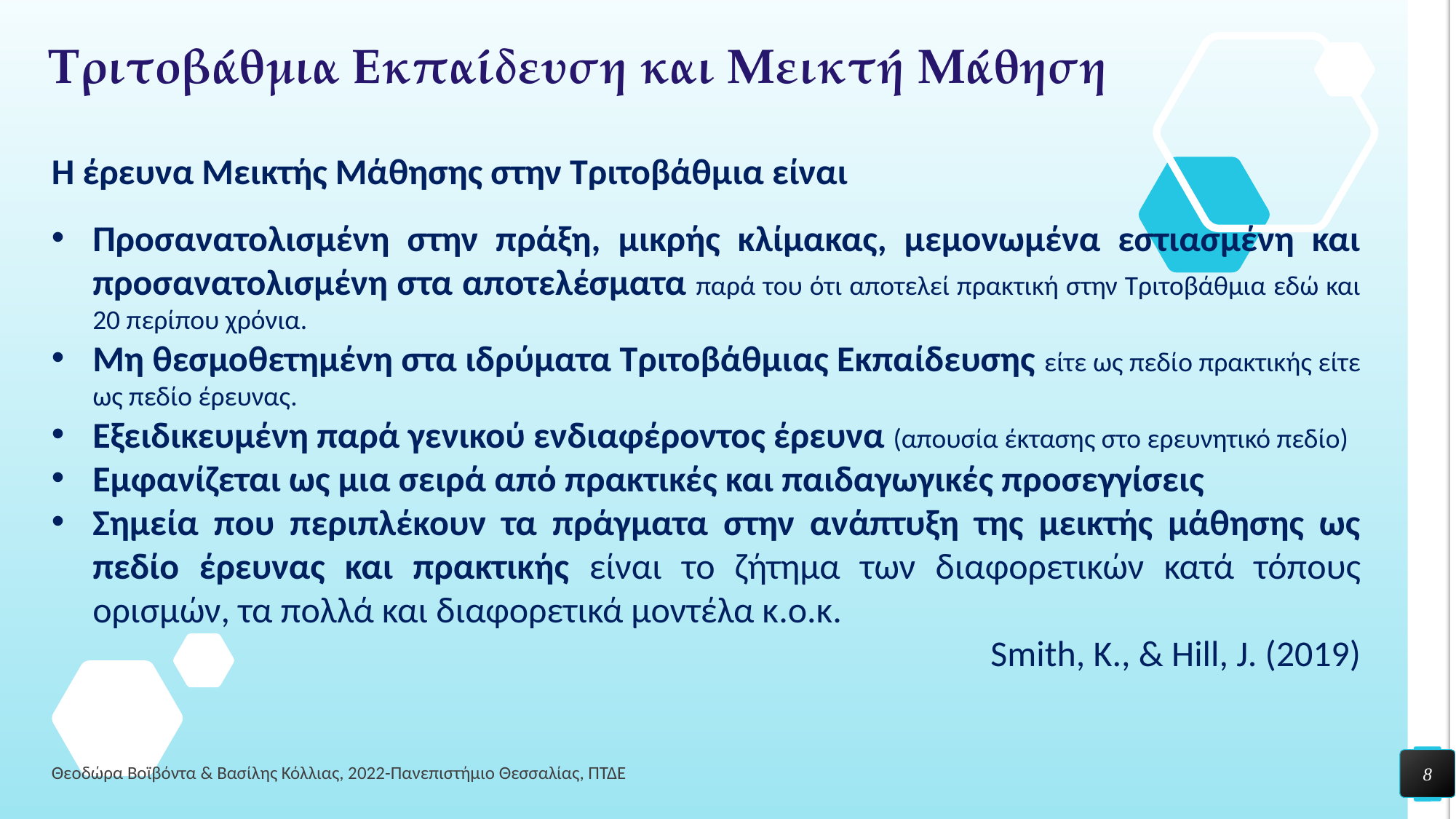

# Τριτοβάθμια Εκπαίδευση και Μεικτή Μάθηση

Η έρευνα Μεικτής Μάθησης στην Τριτοβάθμια είναι
Προσανατολισμένη στην πράξη, μικρής κλίμακας, μεμονωμένα εστιασμένη και προσανατολισμένη στα αποτελέσματα παρά του ότι αποτελεί πρακτική στην Τριτοβάθμια εδώ και 20 περίπου χρόνια.
Μη θεσμοθετημένη στα ιδρύματα Τριτοβάθμιας Εκπαίδευσης είτε ως πεδίο πρακτικής είτε ως πεδίο έρευνας.
Εξειδικευμένη παρά γενικού ενδιαφέροντος έρευνα (απουσία έκτασης στο ερευνητικό πεδίο)
Εμφανίζεται ως μια σειρά από πρακτικές και παιδαγωγικές προσεγγίσεις
Σημεία που περιπλέκουν τα πράγματα στην ανάπτυξη της μεικτής μάθησης ως πεδίο έρευνας και πρακτικής είναι το ζήτημα των διαφορετικών κατά τόπους ορισμών, τα πολλά και διαφορετικά μοντέλα κ.ο.κ.
Smith, K., & Hill, J. (2019)

8
Θεοδώρα Βοϊβόντα & Βασίλης Κόλλιας, 2022-Πανεπιστήμιο Θεσσαλίας, ΠΤΔΕ